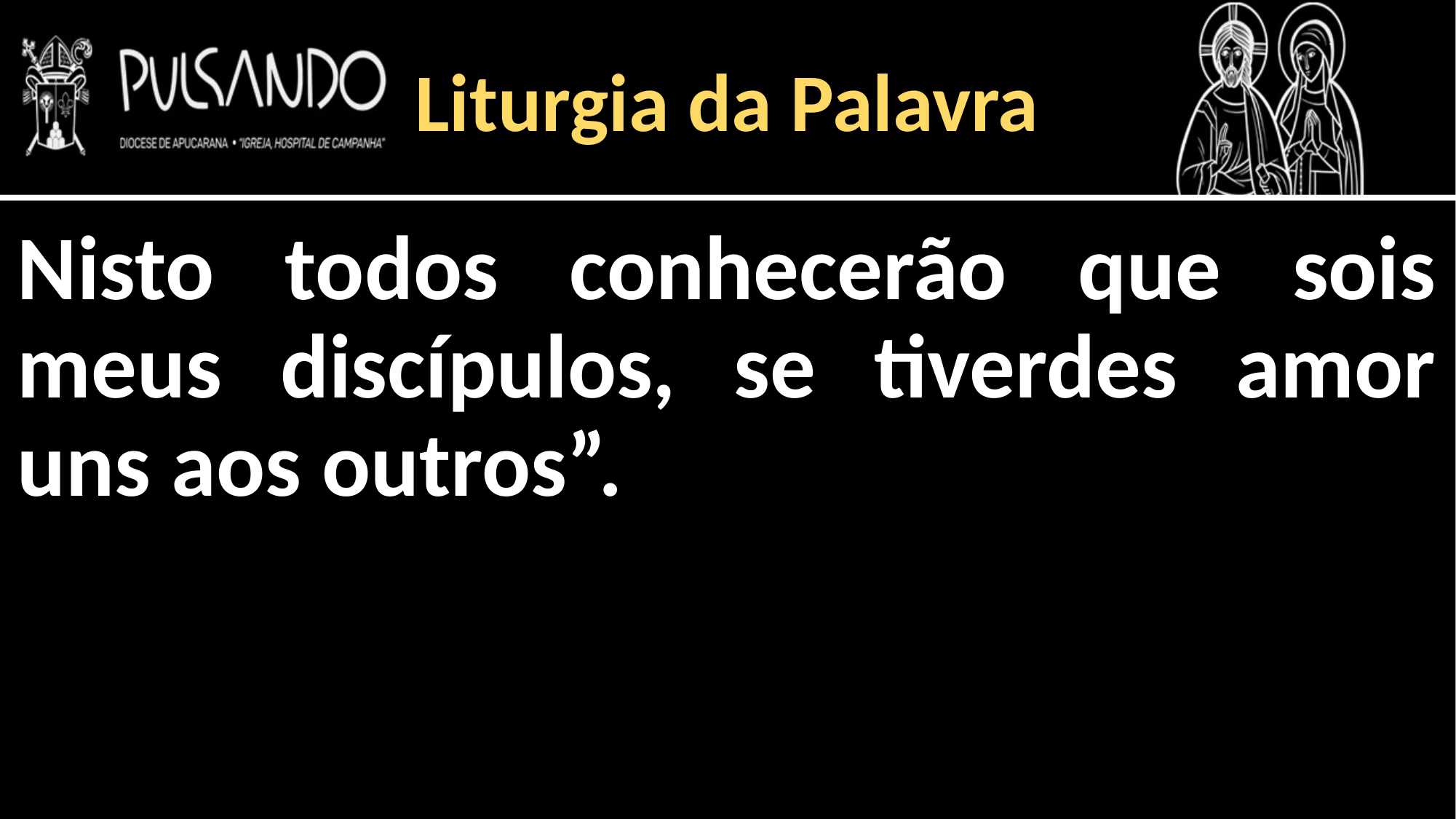

Liturgia da Palavra
Nisto todos conhecerão que sois meus discípulos, se tiverdes amor uns aos outros”.